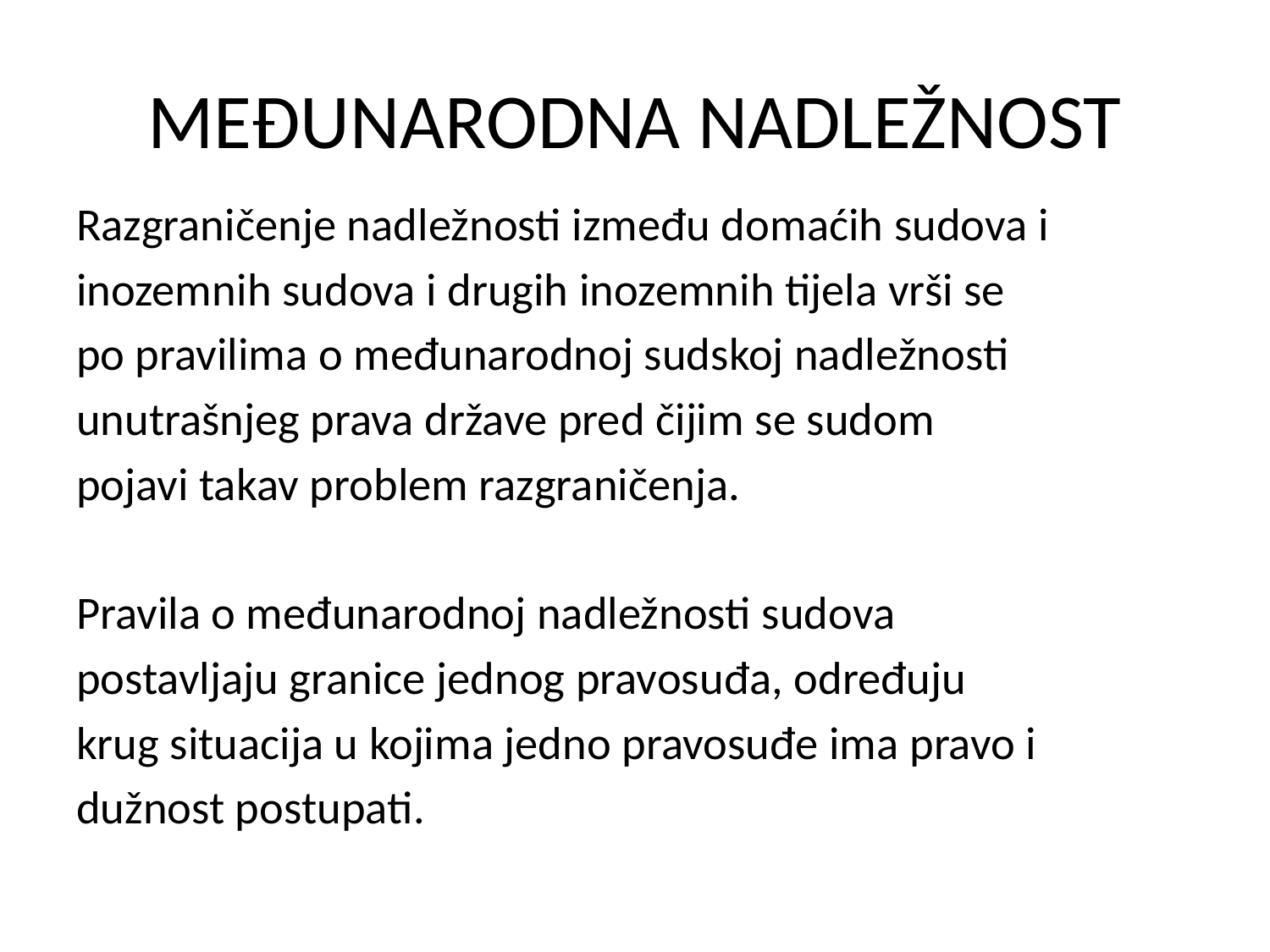

# MEĐUNARODNA NADLEŽNOST
Razgraničenje nadležnosti između domaćih sudova i
inozemnih sudova i drugih inozemnih tijela vrši se
po pravilima o međunarodnoj sudskoj nadležnosti
unutrašnjeg prava države pred čijim se sudom
pojavi takav problem razgraničenja.

Pravila o međunarodnoj nadležnosti sudova
postavljaju granice jednog pravosuđa, određuju
krug situacija u kojima jedno pravosuđe ima pravo i
dužnost postupati.